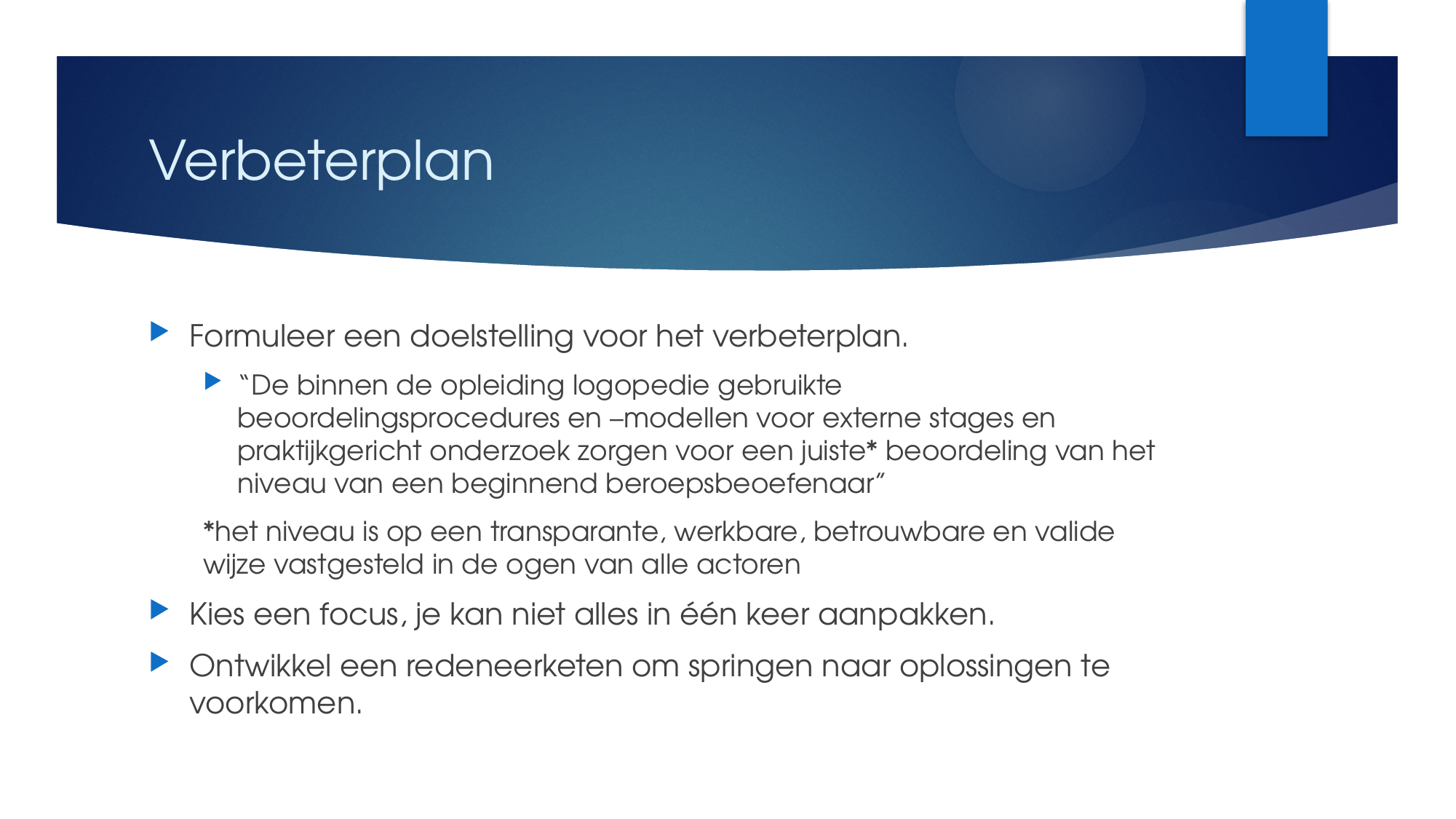

# Verbeterplan
Formuleer een doelstelling voor het verbeterplan.
“De binnen de opleiding logopedie gebruikte beoordelingsprocedures en –modellen voor externe stages en praktijkgericht onderzoek zorgen voor een juiste* beoordeling van het niveau van een beginnend beroepsbeoefenaar”
*het niveau is op een transparante, werkbare, betrouwbare en valide wijze vastgesteld in de ogen van alle actoren
Kies een focus, je kan niet alles in één keer aanpakken.
Ontwikkel een redeneerketen om springen naar oplossingen te voorkomen.